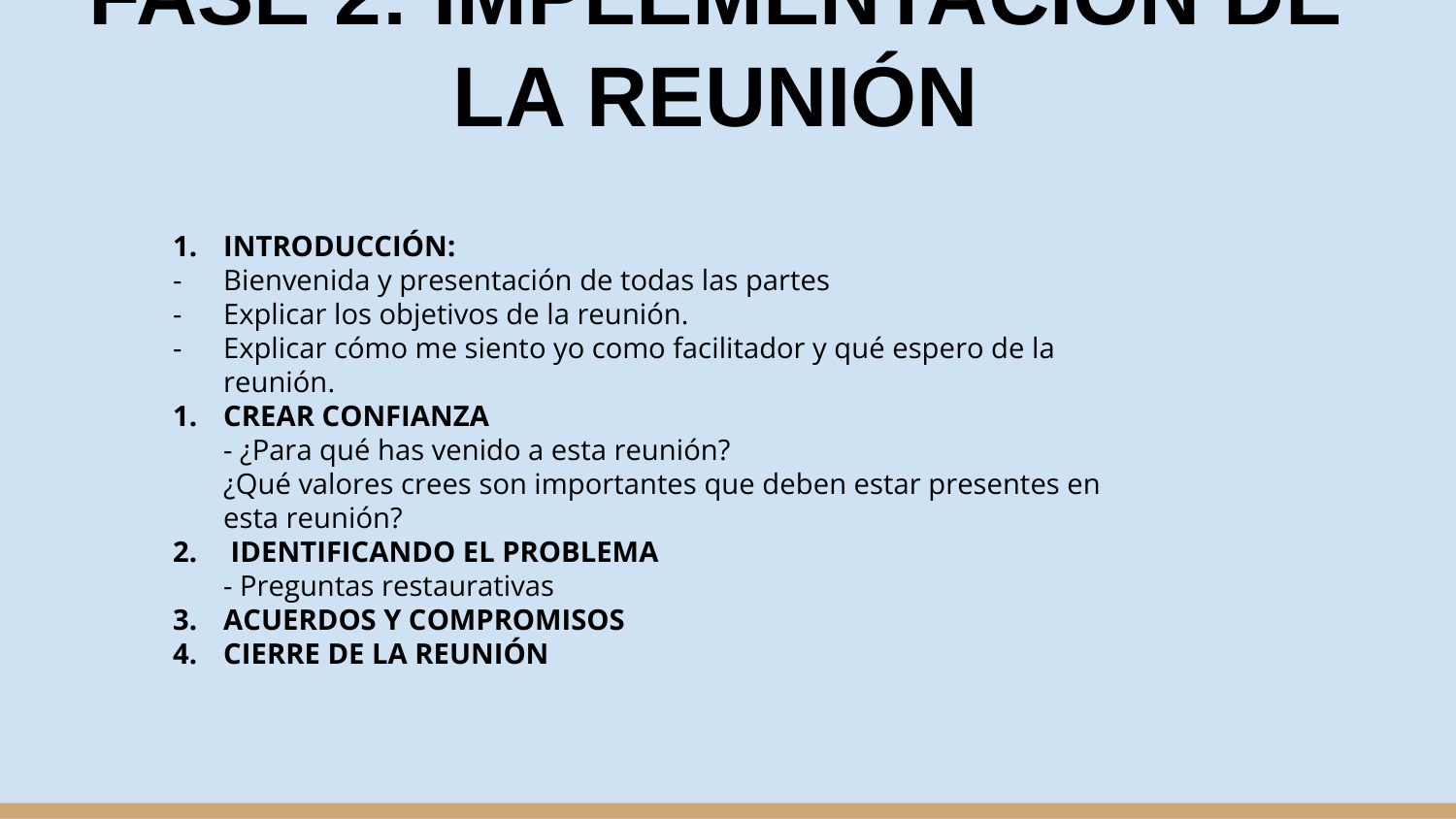

# FASE 2: IMPLEMENTACIÓN DE LA REUNIÓN
INTRODUCCIÓN:
Bienvenida y presentación de todas las partes
Explicar los objetivos de la reunión.
Explicar cómo me siento yo como facilitador y qué espero de la reunión.
CREAR CONFIANZA
- ¿Para qué has venido a esta reunión?
¿Qué valores crees son importantes que deben estar presentes en esta reunión?
 IDENTIFICANDO EL PROBLEMA
- Preguntas restaurativas
ACUERDOS Y COMPROMISOS
CIERRE DE LA REUNIÓN